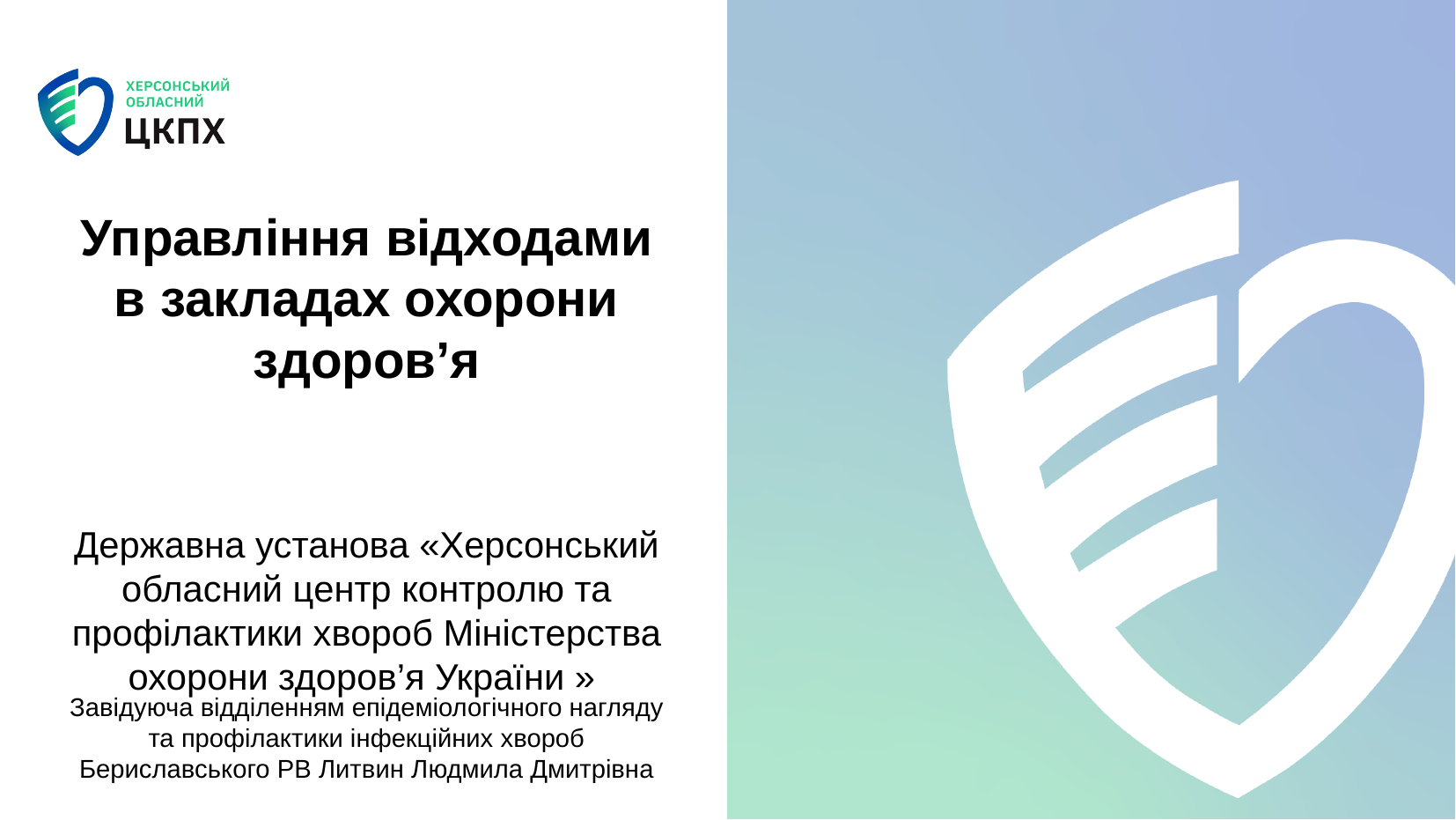

# Управління відходами в закладах охорони здоров’я
Завідуюча відділенням епідеміологічного нагляду та профілактики інфекційних хвороб Бериславського РВ Литвин Людмила Дмитрівна